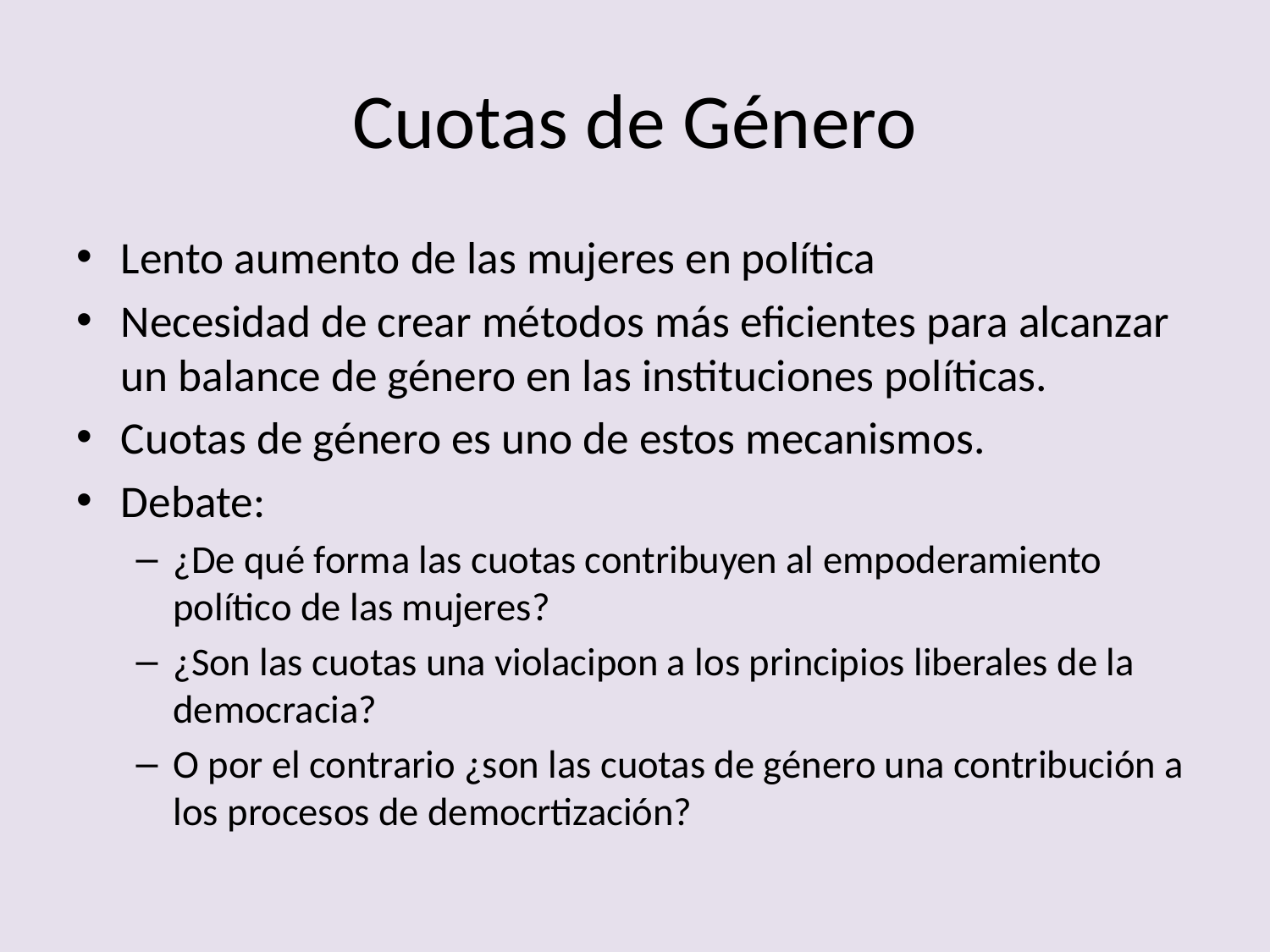

# Cuotas de Género
Lento aumento de las mujeres en política
Necesidad de crear métodos más eficientes para alcanzar un balance de género en las instituciones políticas.
Cuotas de género es uno de estos mecanismos.
Debate:
¿De qué forma las cuotas contribuyen al empoderamiento político de las mujeres?
¿Son las cuotas una violacipon a los principios liberales de la democracia?
O por el contrario ¿son las cuotas de género una contribución a los procesos de democrtización?